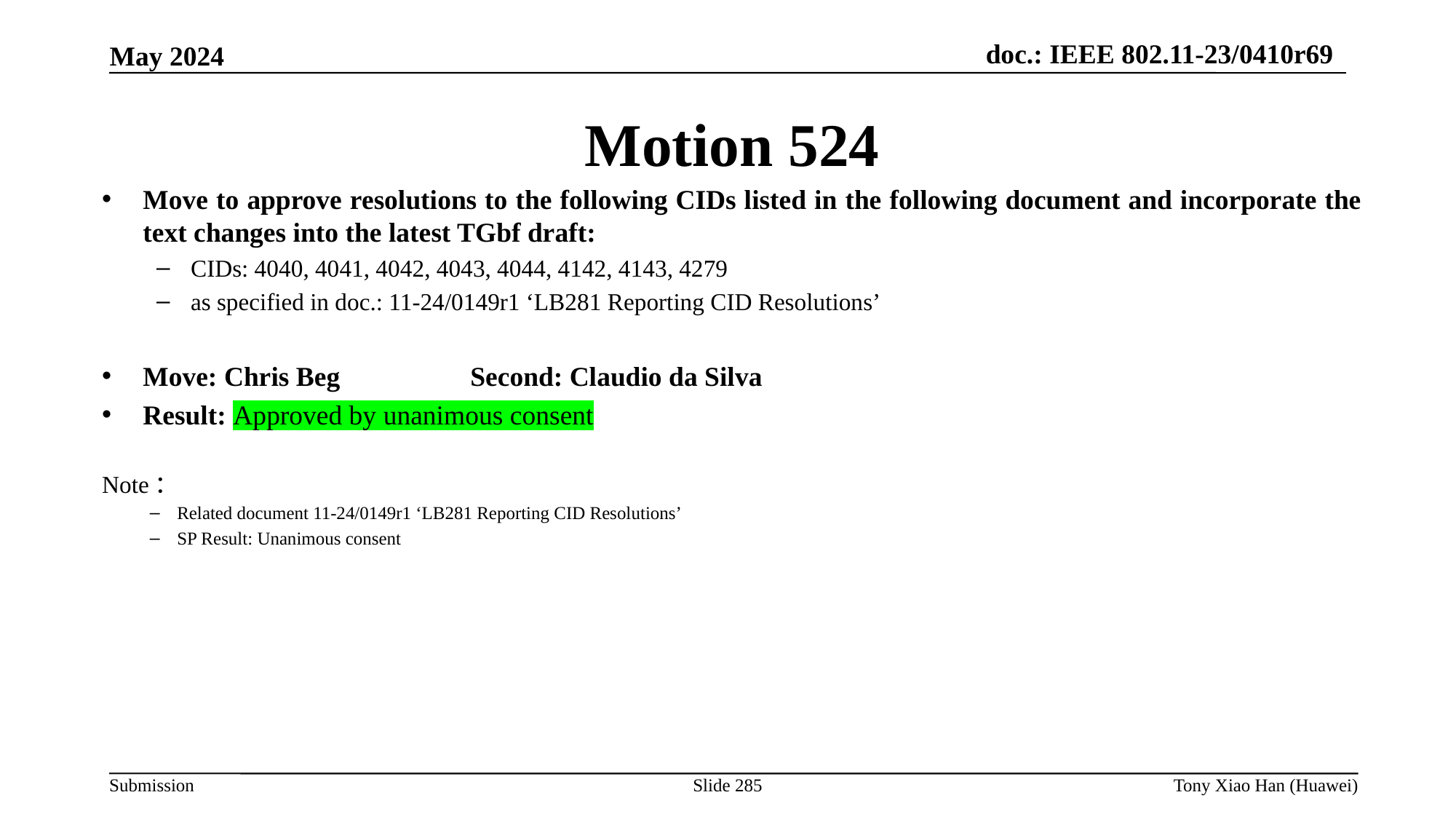

Motion 524

Move to approve resolutions to the following CIDs listed in the following document and incorporate the text changes into the latest TGbf draft:
CIDs: 4040, 4041, 4042, 4043, 4044, 4142, 4143, 4279
as specified in doc.: 11-24/0149r1 ‘LB281 Reporting CID Resolutions’

Move: Chris Beg 		Second: Claudio da Silva
Result: Approved by unanimous consent

Note：
Related document 11-24/0149r1 ‘LB281 Reporting CID Resolutions’
SP Result: Unanimous consent